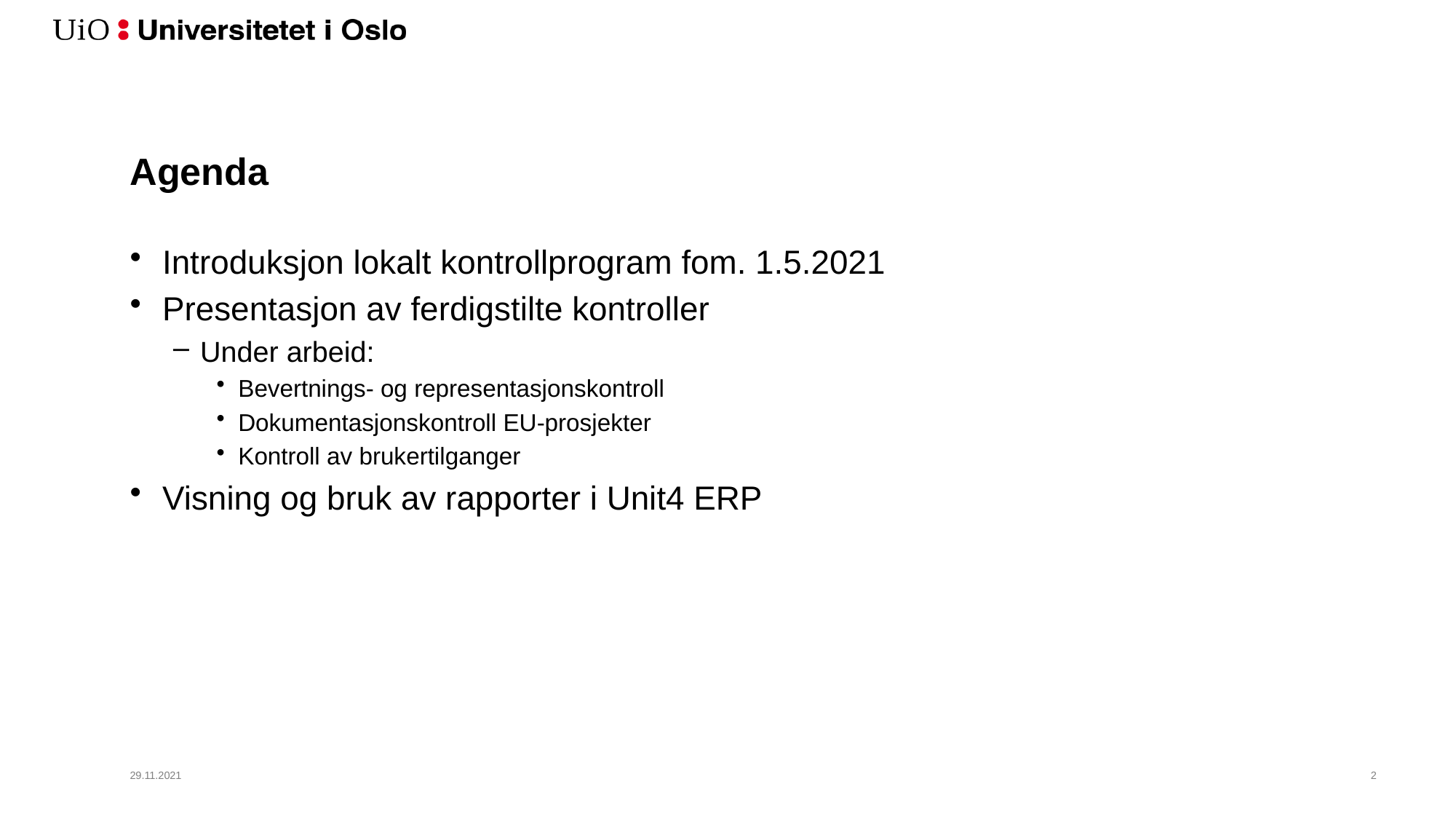

# Agenda
Introduksjon lokalt kontrollprogram fom. 1.5.2021
Presentasjon av ferdigstilte kontroller
Under arbeid:
Bevertnings- og representasjonskontroll
Dokumentasjonskontroll EU-prosjekter
Kontroll av brukertilganger
Visning og bruk av rapporter i Unit4 ERP
29.11.2021
2